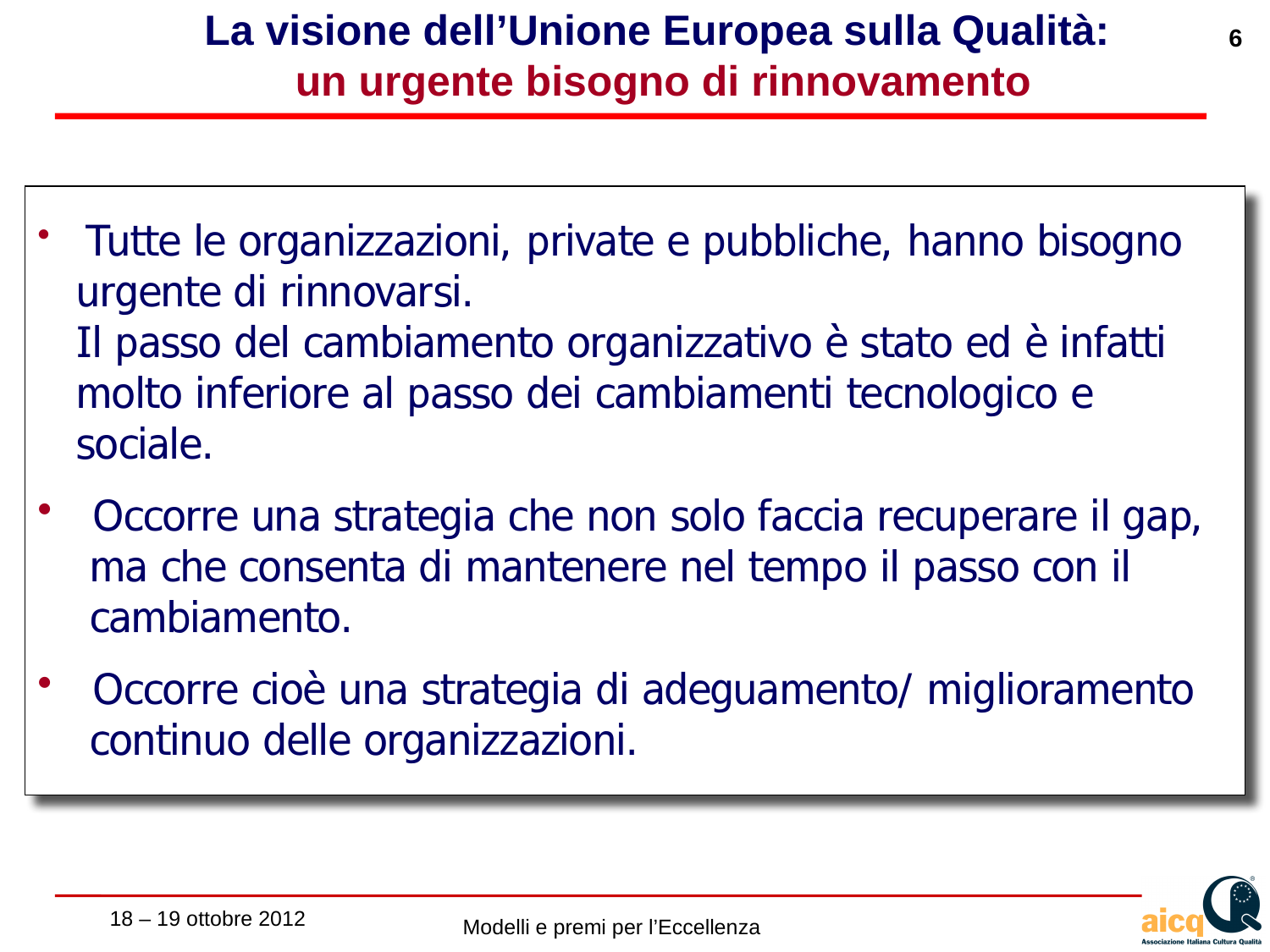

La visione dell’Unione Europea sulla Qualità:
un urgente bisogno di rinnovamento

  Tutte le organizzazioni, private e pubbliche, hanno bisogno
   urgente di rinnovarsi.
   Il passo del cambiamento organizzativo è stato ed è infatti
   molto inferiore al passo dei cambiamenti tecnologico e
   sociale.
  Occorre una strategia che non solo faccia recuperare il gap,
    ma che consenta di mantenere nel tempo il passo con il
    cambiamento.
  Occorre cioè una strategia di adeguamento/ miglioramento
    continuo delle organizzazioni.